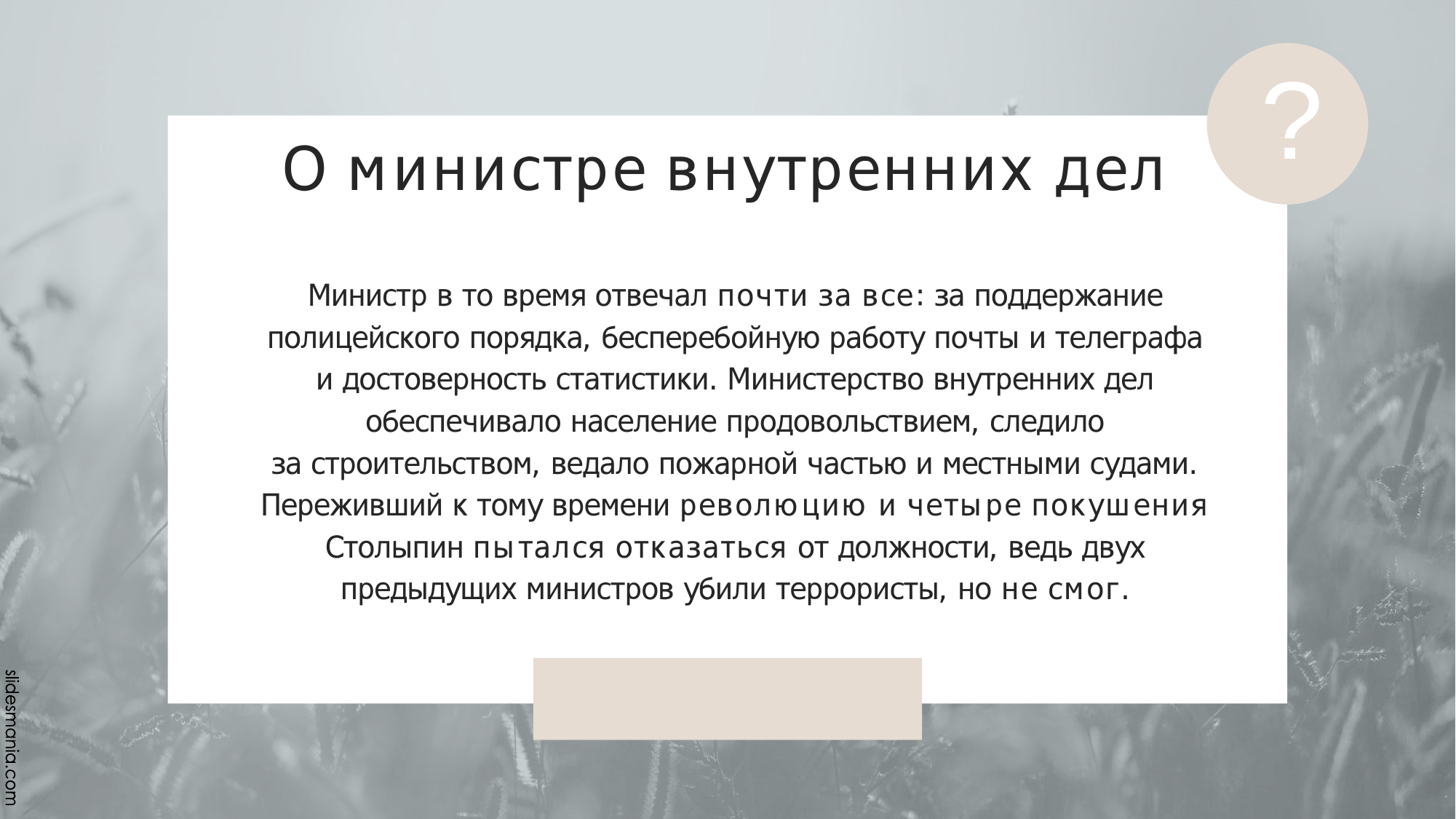

?
# О министре внутренних дел
Министр в то время отвечал почти за все: за поддержание полицейского порядка, бесперебойную работу почты и телеграфа и достоверность статистики. Министерство внутренних дел обеспечивало население продовольствием, следило за строительством, ведало пожарной частью и местными судами.
Переживший к тому времени революцию и четыре покушения Столыпин пытался отказаться от должности, ведь двух предыдущих министров убили террористы, но не смог.